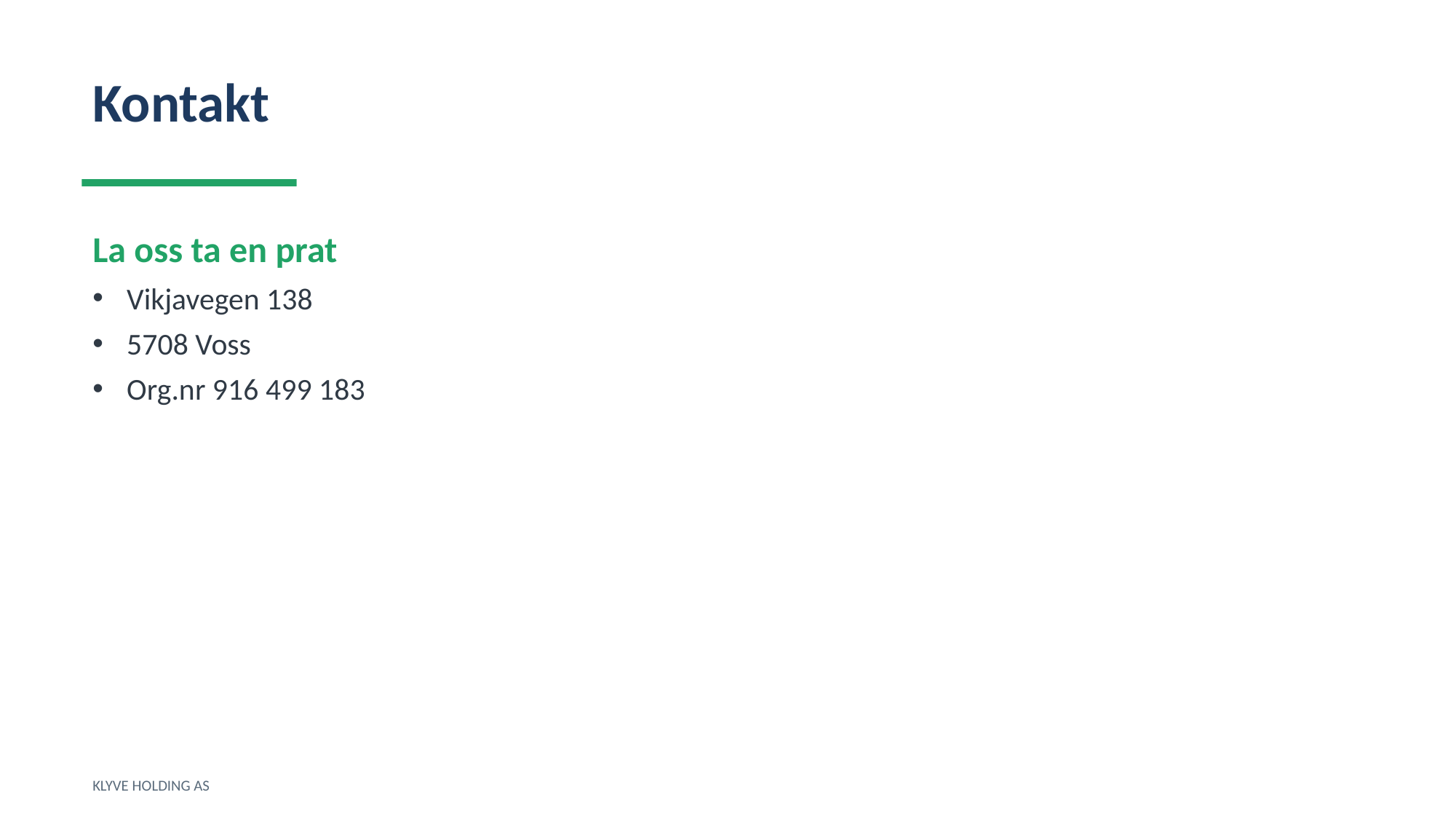

Kontakt

La oss ta en prat
Vikjavegen 138
5708 Voss
Org.nr 916 499 183
KLYVE HOLDING AS